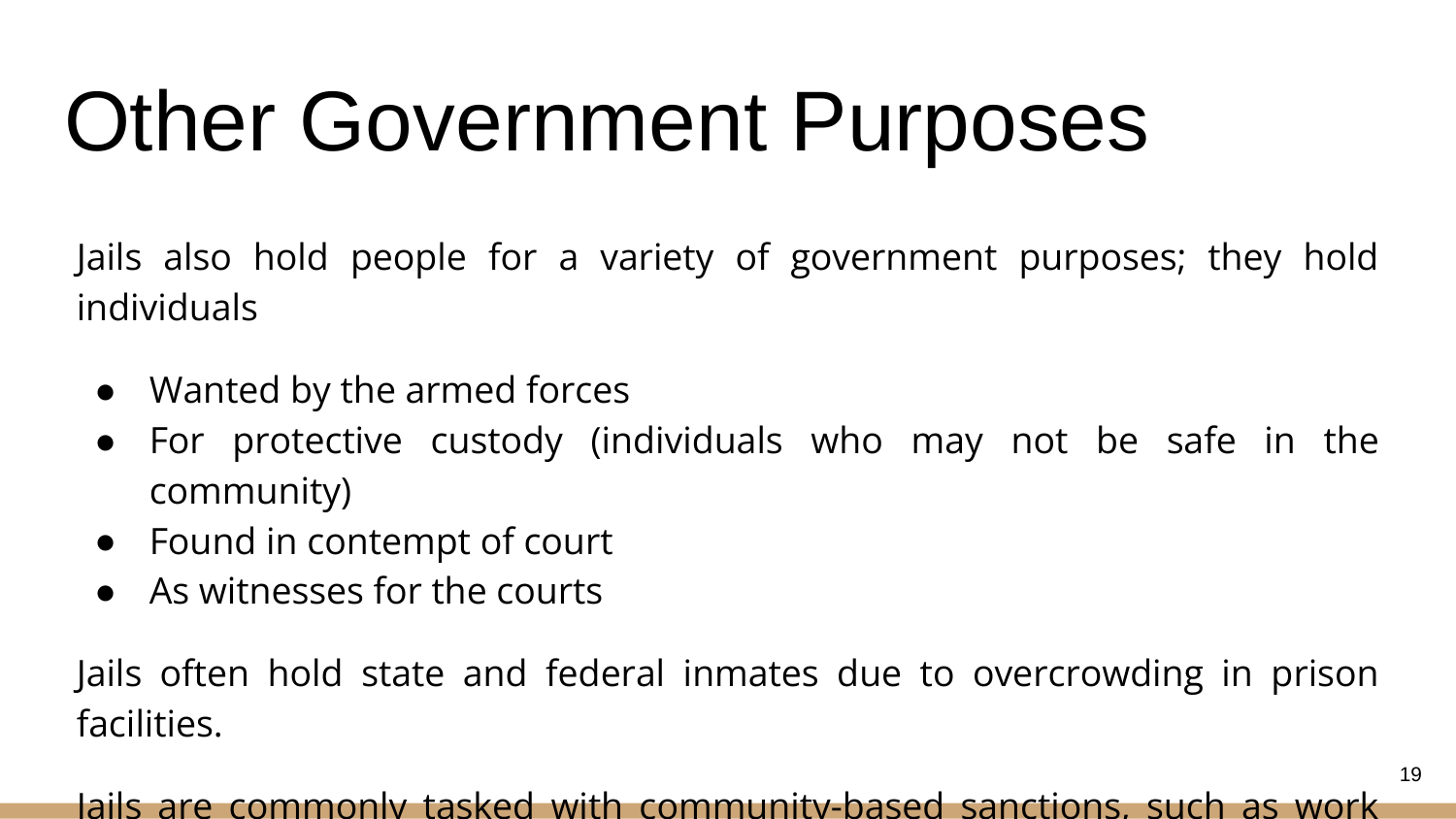

# Other Government Purposes
Jails also hold people for a variety of government purposes; they hold individuals
Wanted by the armed forces
For protective custody (individuals who may not be safe in the community)
Found in contempt of court
As witnesses for the courts
Jails often hold state and federal inmates due to overcrowding in prison facilities.
Jails are commonly tasked with community-based sanctions, such as work details engaged in public services.
19